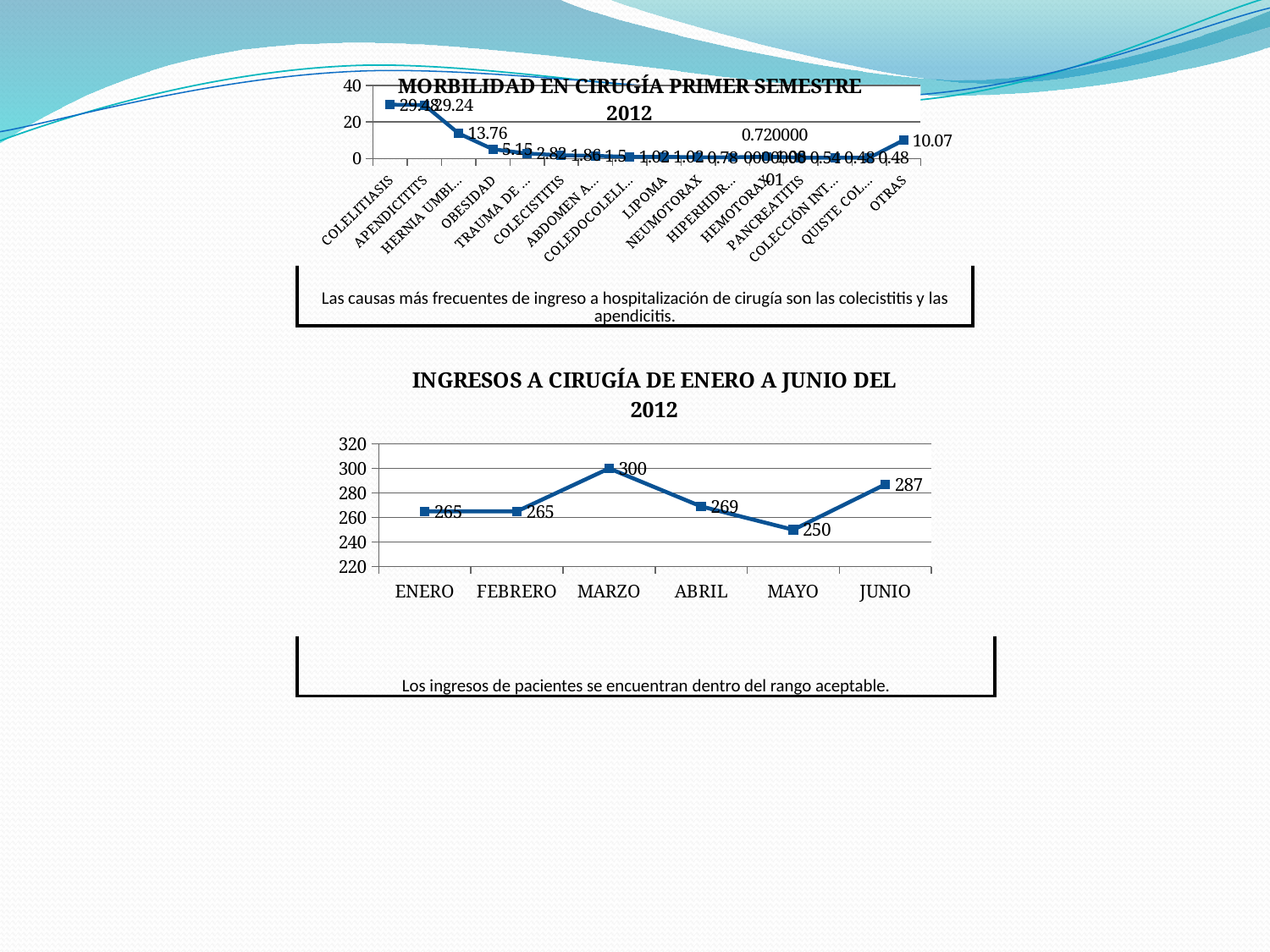

### Chart: MORBILIDAD EN CIRUGÍA PRIMER SEMESTRE 2012

| Category | PORCENTAJE |
|---|---|
| COLELITIASIS | 29.479999999999986 |
| APENDICITITS | 29.24 |
| HERNIA UMBILICAL | 13.76 |
| OBESIDAD | 5.1499999999999995 |
| TRAUMA DE TORAX | 2.82 |
| COLECISTITIS | 1.86 |
| ABDOMEN AGUDO | 1.5 |
| COLEDOCOLELITIASIS | 1.02 |
| LIPOMA | 1.02 |
| NEUMOTORAX | 0.78 |
| HIPERHIDROSIS | 0.7200000000000006 |
| HEMOTORAX | 1.08 |
| PANCREATITIS | 0.54 |
| COLECCIÓN INTRA-ABDOMINAL | 0.4800000000000003 |
| QUISTE COLOIDE | 0.4800000000000003 |
| OTRAS | 10.07 |
| Las causas más frecuentes de ingreso a hospitalización de cirugía son las colecistitis y las apendicitis. |
| --- |

### Chart: INGRESOS A CIRUGÍA DE ENERO A JUNIO DEL 2012

| Category | INGRESOS A CIRUGÍA DE ENERO A JUNIO DEL 2012 |
|---|---|
| ENERO | 265.0 |
| FEBRERO | 265.0 |
| MARZO | 300.0 |
| ABRIL | 269.0 |
| MAYO | 250.0 |
| JUNIO | 287.0 |
| Los ingresos de pacientes se encuentran dentro del rango aceptable. |
| --- |